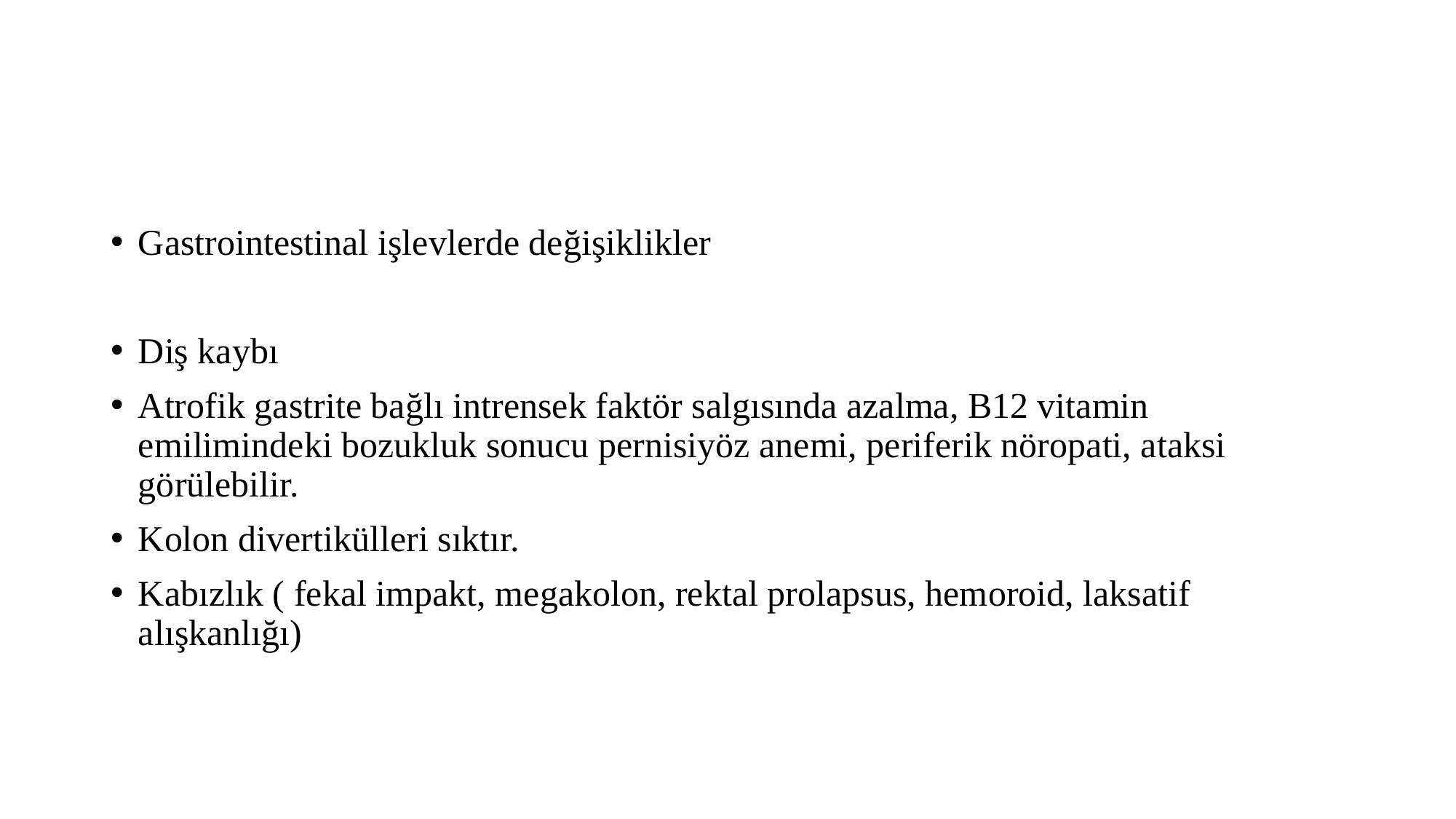

#
Gastrointestinal işlevlerde değişiklikler

Diş kaybı
Atrofik gastrite bağlı intrensek faktör salgısında azalma, B12 vitamin emilimindeki bozukluk sonucu pernisiyöz anemi, periferik nöropati, ataksi görülebilir.
Kolon divertikülleri sıktır.
Kabızlık ( fekal impakt, megakolon, rektal prolapsus, hemoroid, laksatif alışkanlığı)